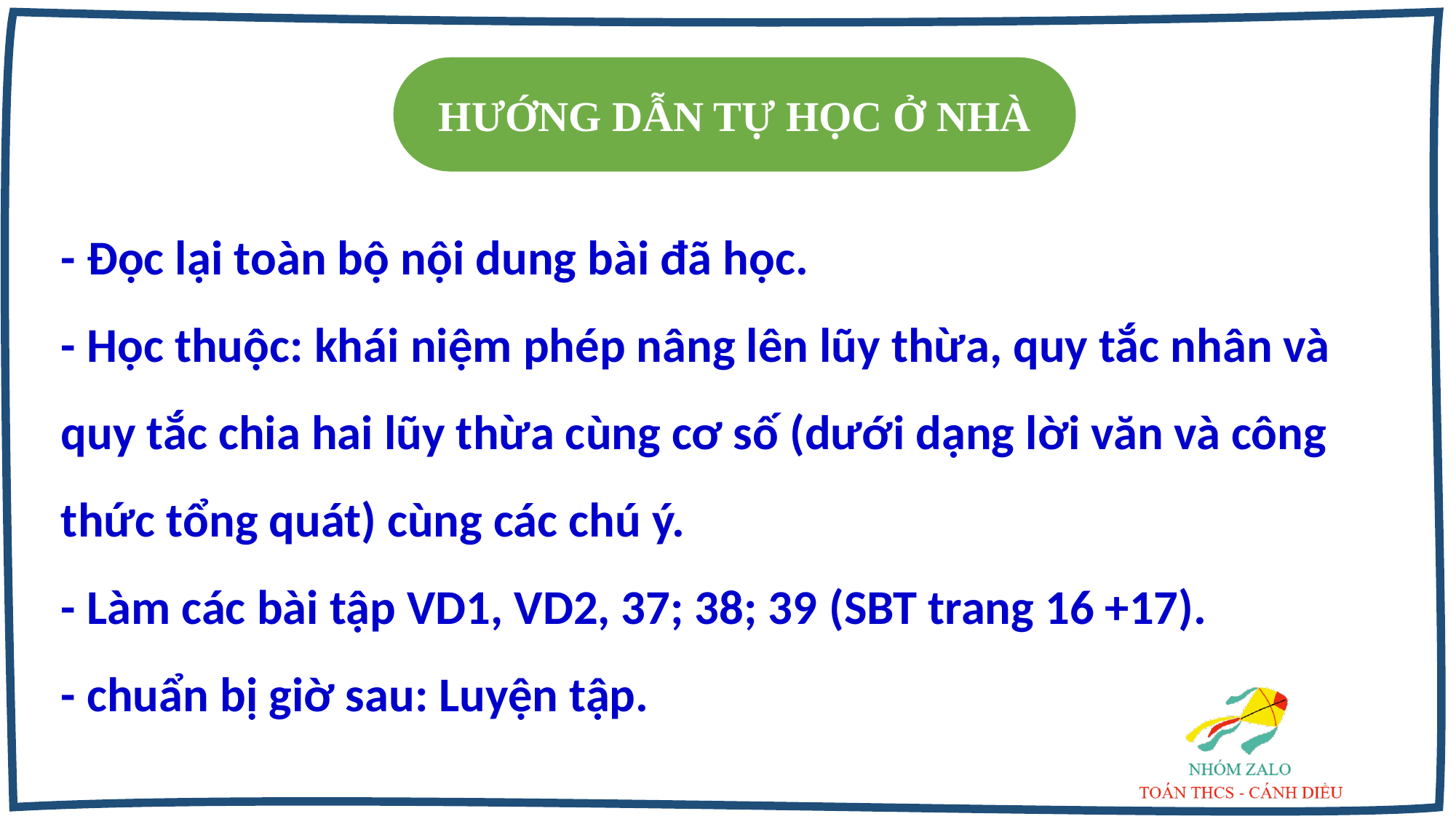

HƯỚNG DẪN TỰ HỌC Ở NHÀ
- Đọc lại toàn bộ nội dung bài đã học.
- Học thuộc: khái niệm phép nâng lên lũy thừa, quy tắc nhân và quy tắc chia hai lũy thừa cùng cơ số (dưới dạng lời văn và công thức tổng quát) cùng các chú ý.
- Làm các bài tập VD1, VD2, 37; 38; 39 (SBT trang 16 +17).
- chuẩn bị giờ sau: Luyện tập.